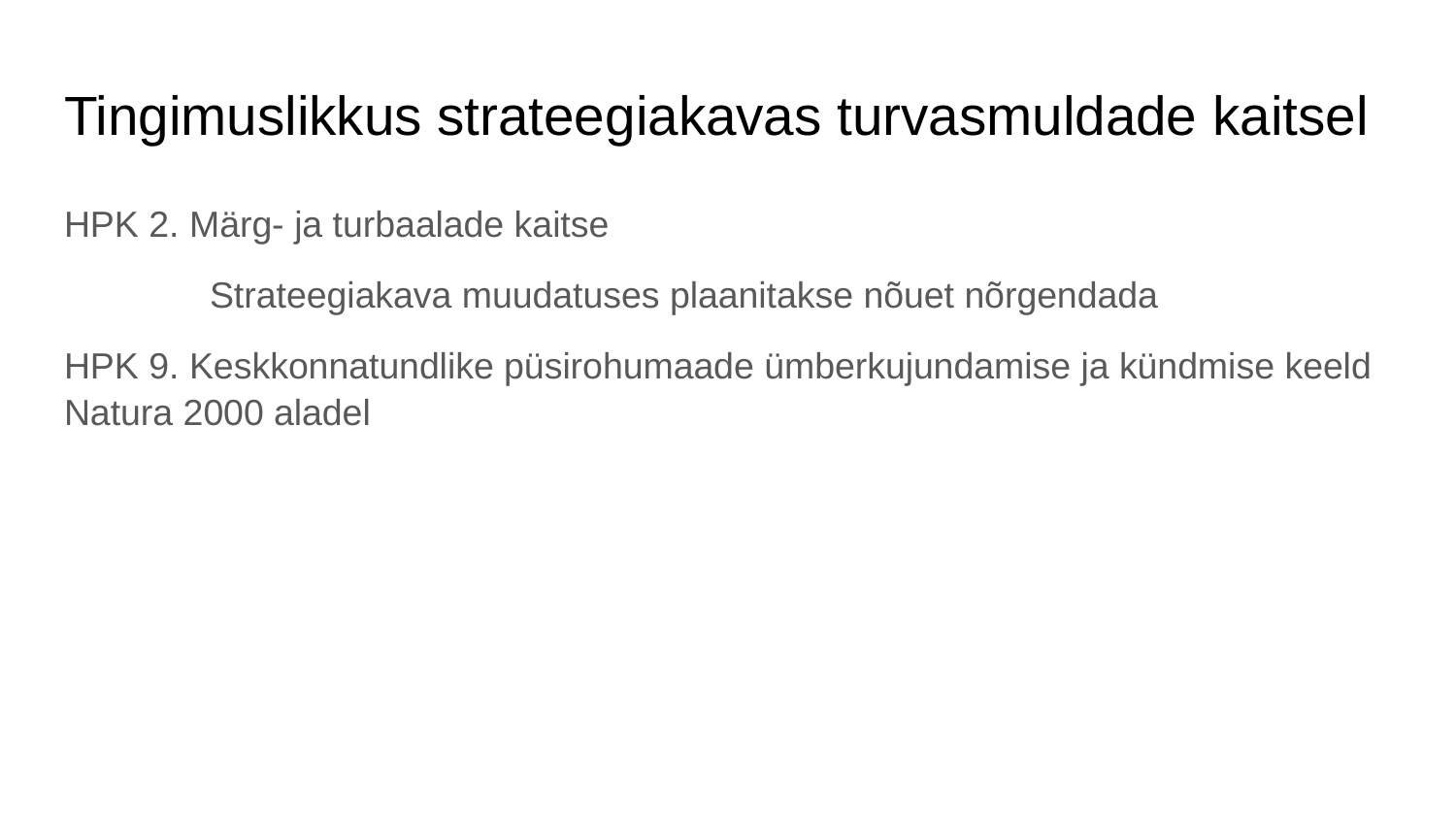

# Tingimuslikkus strateegiakavas turvasmuldade kaitsel
HPK 2. Märg- ja turbaalade kaitse
	Strateegiakava muudatuses plaanitakse nõuet nõrgendada
HPK 9. Keskkonnatundlike püsirohumaade ümberkujundamise ja kündmise keeld Natura 2000 aladel